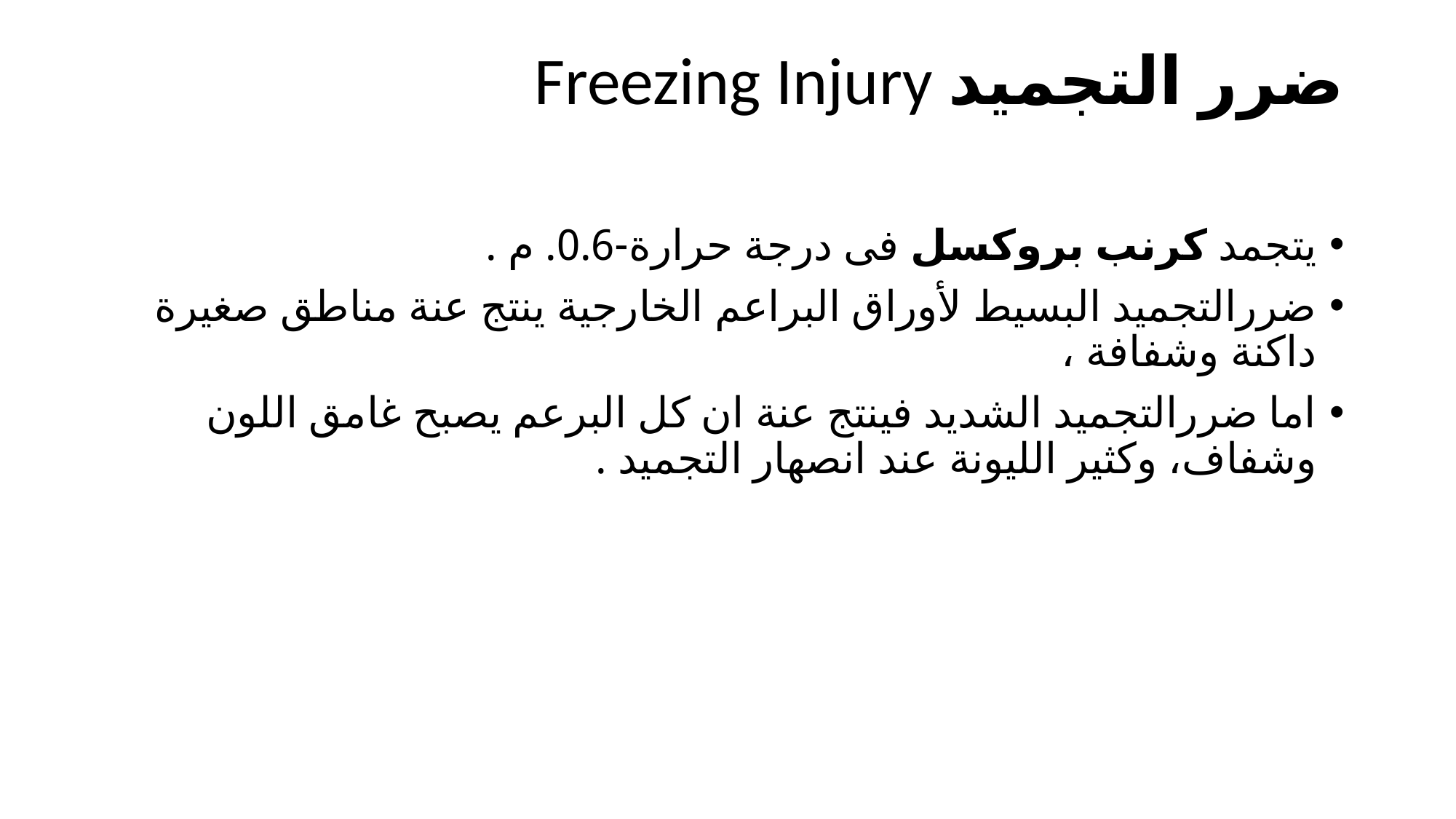

# Freezing Injury ضرر التجميد
يتجمد كرنب بروكسل فى درجة حرارة-0.6. م .
ضررالتجميد البسيط لأوراق البراعم الخارجية ينتج عنة مناطق صغيرة داكنة وشفافة ،
اما ضررالتجميد الشديد فينتج عنة ان كل البرعم يصبح غامق اللون وشفاف، وكثير الليونة عند انصهار التجميد .